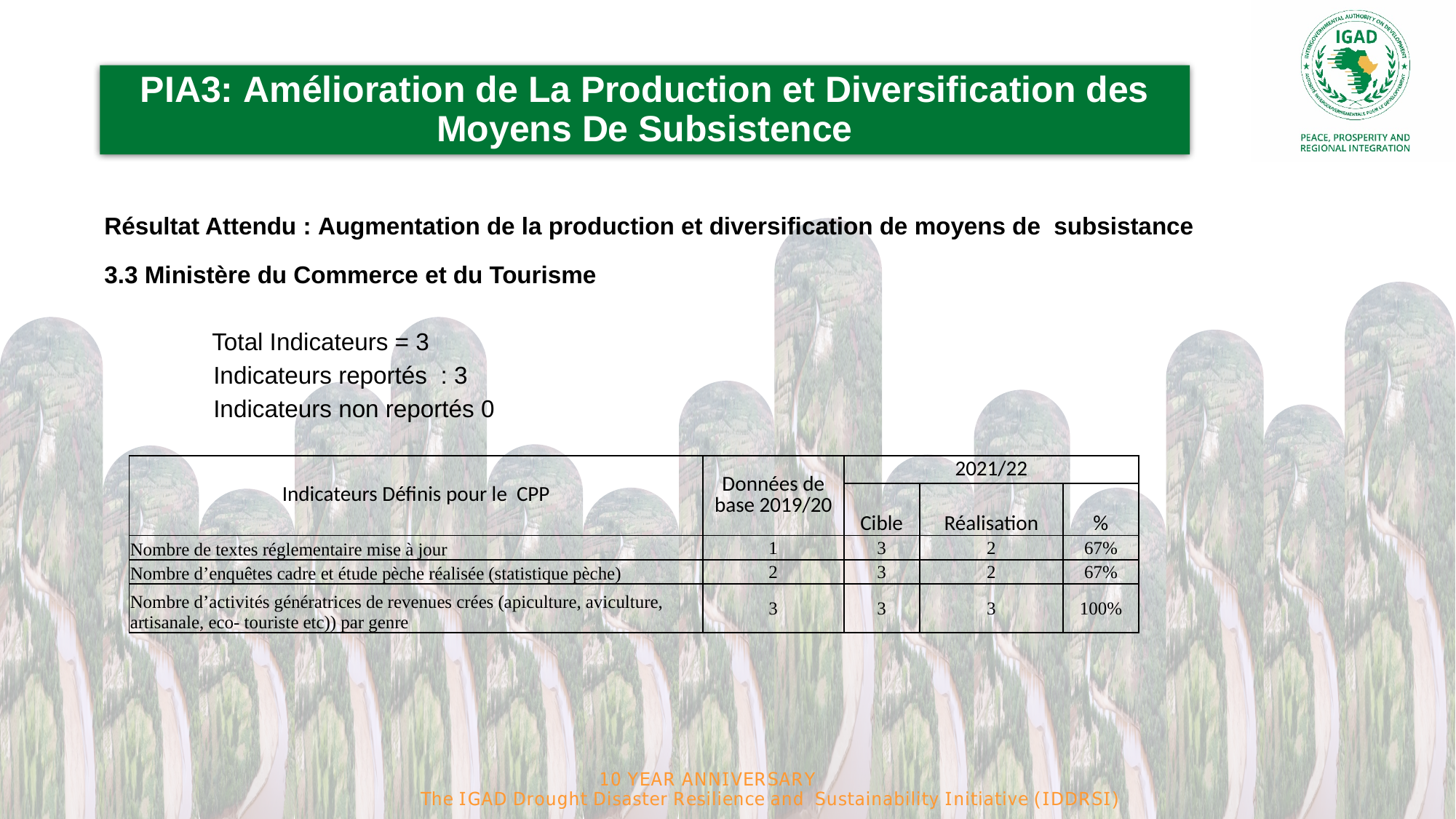

PIA3: Amélioration de La Production et Diversification des Moyens De Subsistence
Résultat Attendu : Augmentation de la production et diversification de moyens de  subsistance
3.3 Ministère du Commerce et du Tourisme

                Total Indicateurs = 3
	Indicateurs reportés  : 3
	Indicateurs non reportés 0

| Indicateurs Définis pour le CPP | Données de base 2019/20 | 2021/22 |  |  |
| --- | --- | --- | --- | --- |
|  |  | Cible | Réalisation | % |
| Nombre de textes réglementaire mise à jour | 1 | 3 | 2 | 67% |
| Nombre d’enquêtes cadre et étude pèche réalisée (statistique pèche) | 2 | 3 | 2 | 67% |
| Nombre d’activités génératrices de revenues crées (apiculture, aviculture, artisanale, eco- touriste etc)) par genre | 3 | 3 | 3 | 100% |